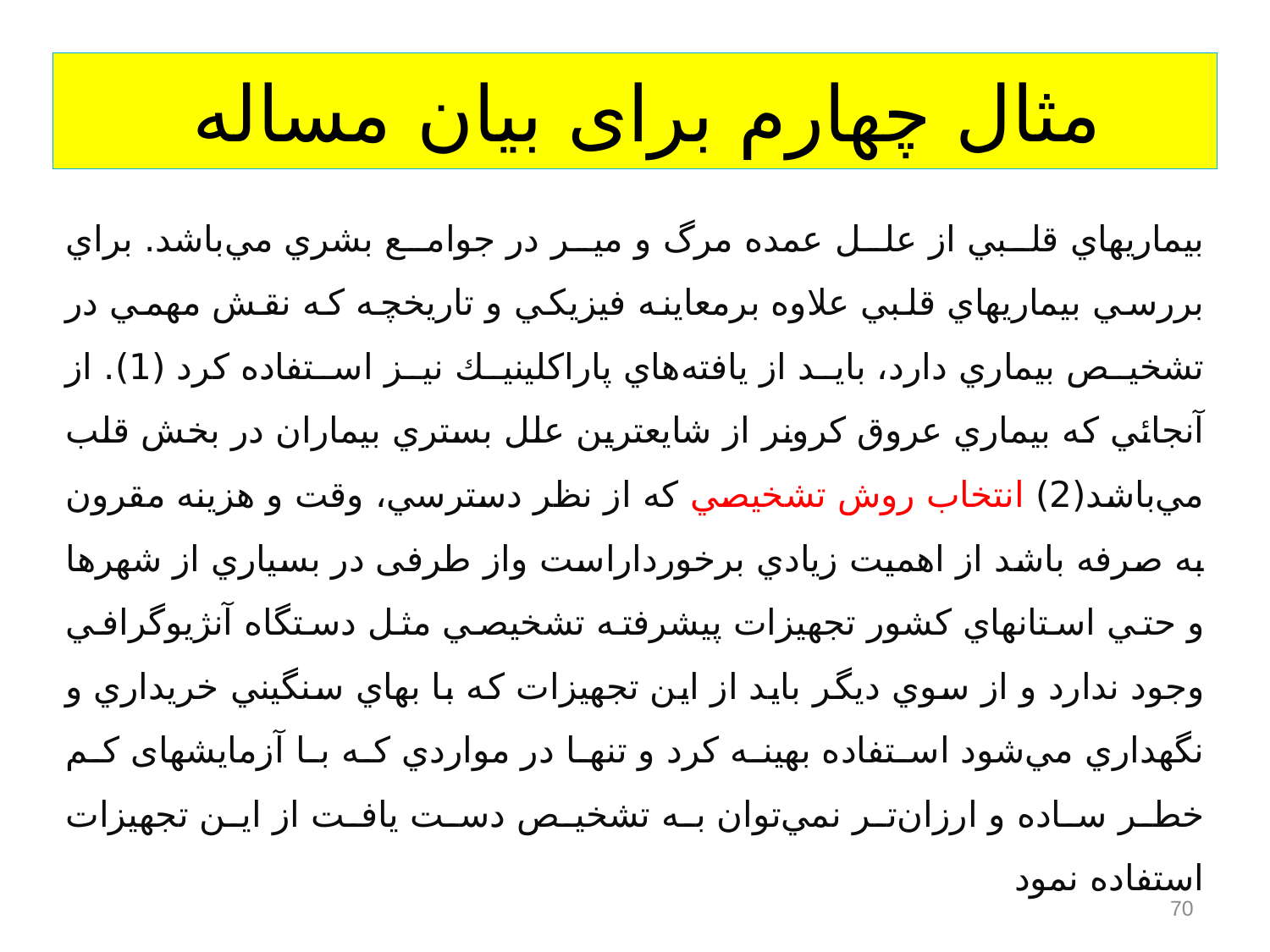

# مثال چهارم برای بیان مساله
بيماريهاي قلبي از علل عمده مرگ و مير در جوامع بشري مي‌باشد. براي بررسي بيماريهاي قلبي علاوه برمعاينه فيزيكي و تاريخچه كه نقش مهمي در تشخيص بيماري دارد، بايد از يافته‌هاي پاراكلينيك نيز استفاده كرد (1). از آنجائي كه بيماري عروق كرونر از شايعترين علل بستري بيماران در بخش قلب مي‌باشد(2) انتخاب روش تشخيصي كه از نظر دسترسي، وقت و هزينه مقرون به صرفه باشد از اهميت زيادي برخورداراست واز طرفی در بسياري از شهرها و حتي استانهاي كشور تجهيزات پيشرفته تشخيصي مثل دستگاه آنژيوگرافي وجود ندارد و از سوي ديگر بايد از اين تجهيزات كه با بهاي سنگيني خريداري و نگهداري مي‌شود استفاده بهينه كرد و تنها در مواردي كه با آزمايشهای كم خطر ساده و ارزان‌تر نمي‌توان به تشخيص دست يافت از اين تجهيزات استفاده نمود
70